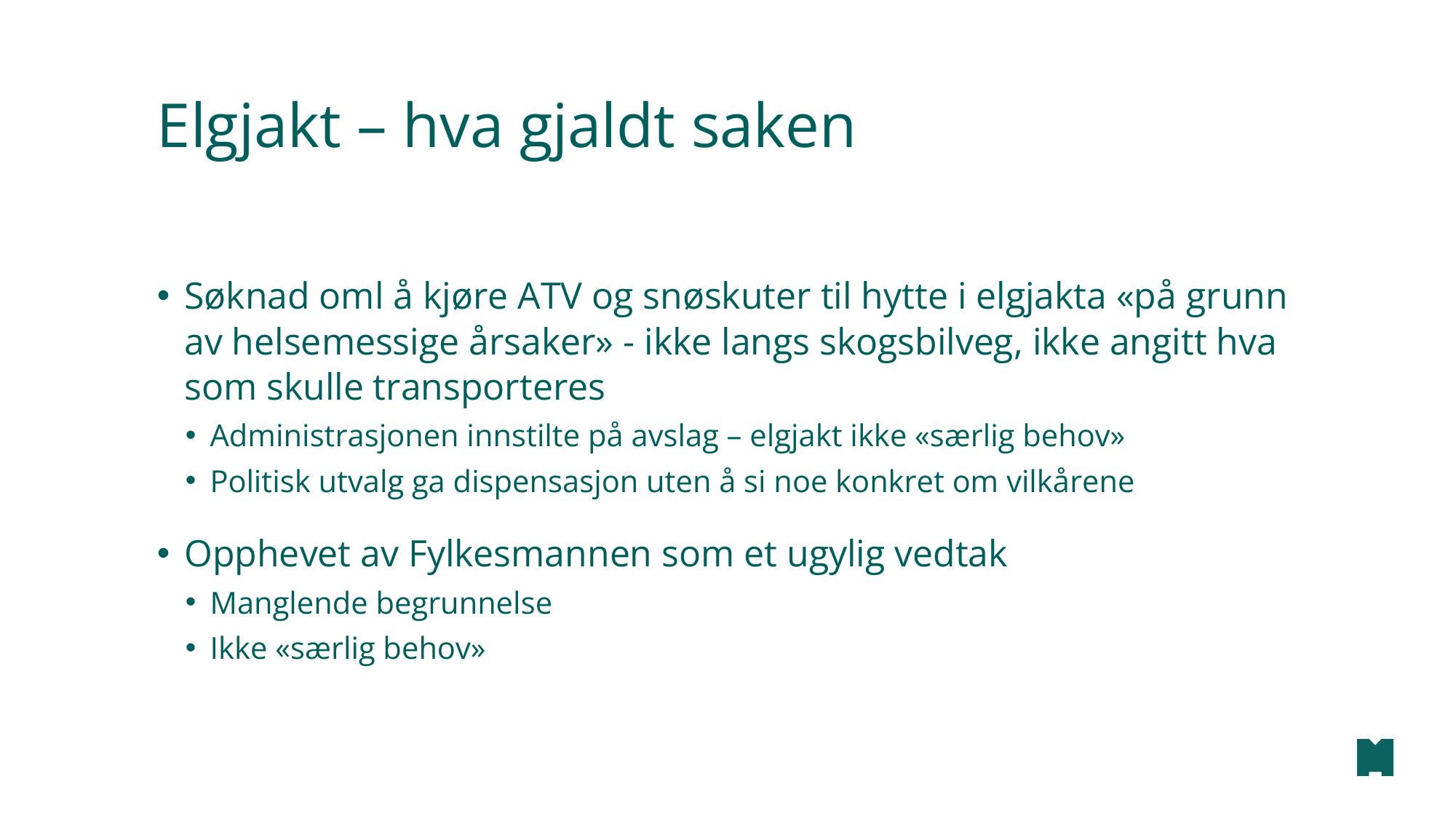

# Elgjakt – hva gjaldt saken
Søknad oml å kjøre ATV og snøskuter til hytte i elgjakta «på grunn av helsemessige årsaker» - ikke langs skogsbilveg, ikke angitt hva som skulle transporteres
Administrasjonen innstilte på avslag – elgjakt ikke «særlig behov»
Politisk utvalg ga dispensasjon uten å si noe konkret om vilkårene
Opphevet av Fylkesmannen som et ugylig vedtak
Manglende begrunnelse
Ikke «særlig behov»